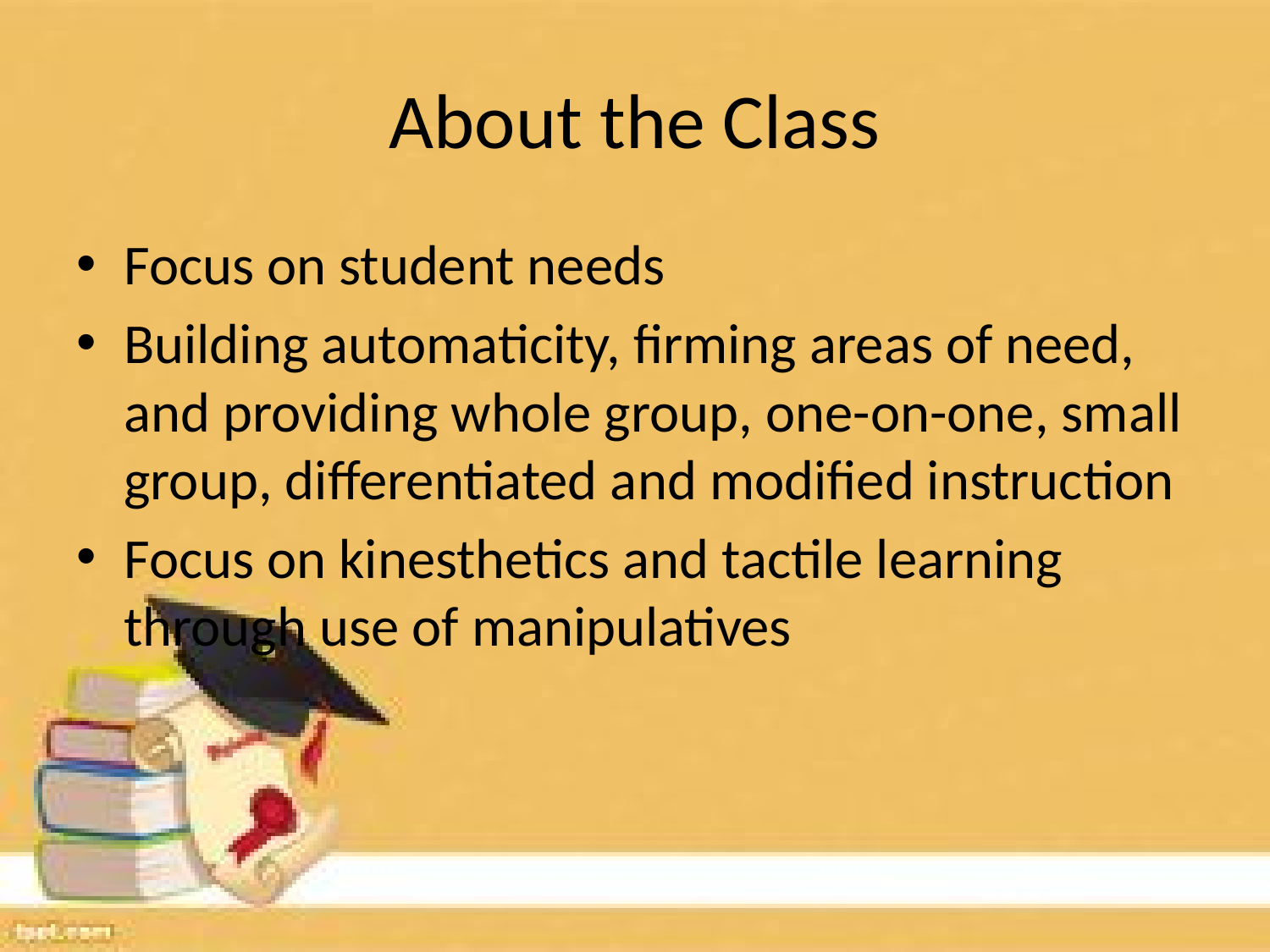

# About the Class
Focus on student needs
Building automaticity, firming areas of need, and providing whole group, one-on-one, small group, differentiated and modified instruction
Focus on kinesthetics and tactile learning through use of manipulatives